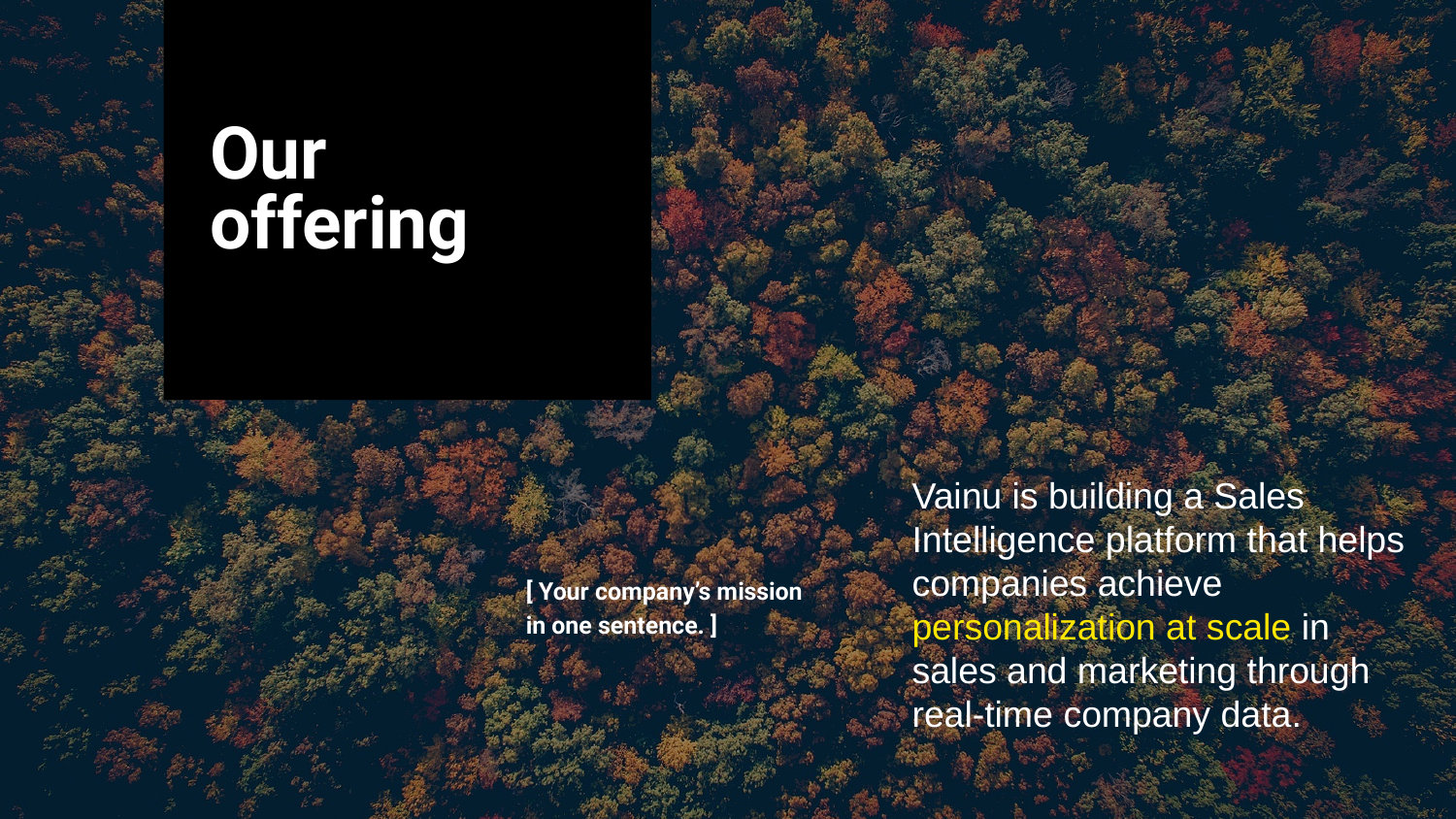

Our offering
Vainu is building a Sales Intelligence platform that helps companies achieve personalization at scale in sales and marketing through real-time company data.
[ Your company’s mission in one sentence. ]